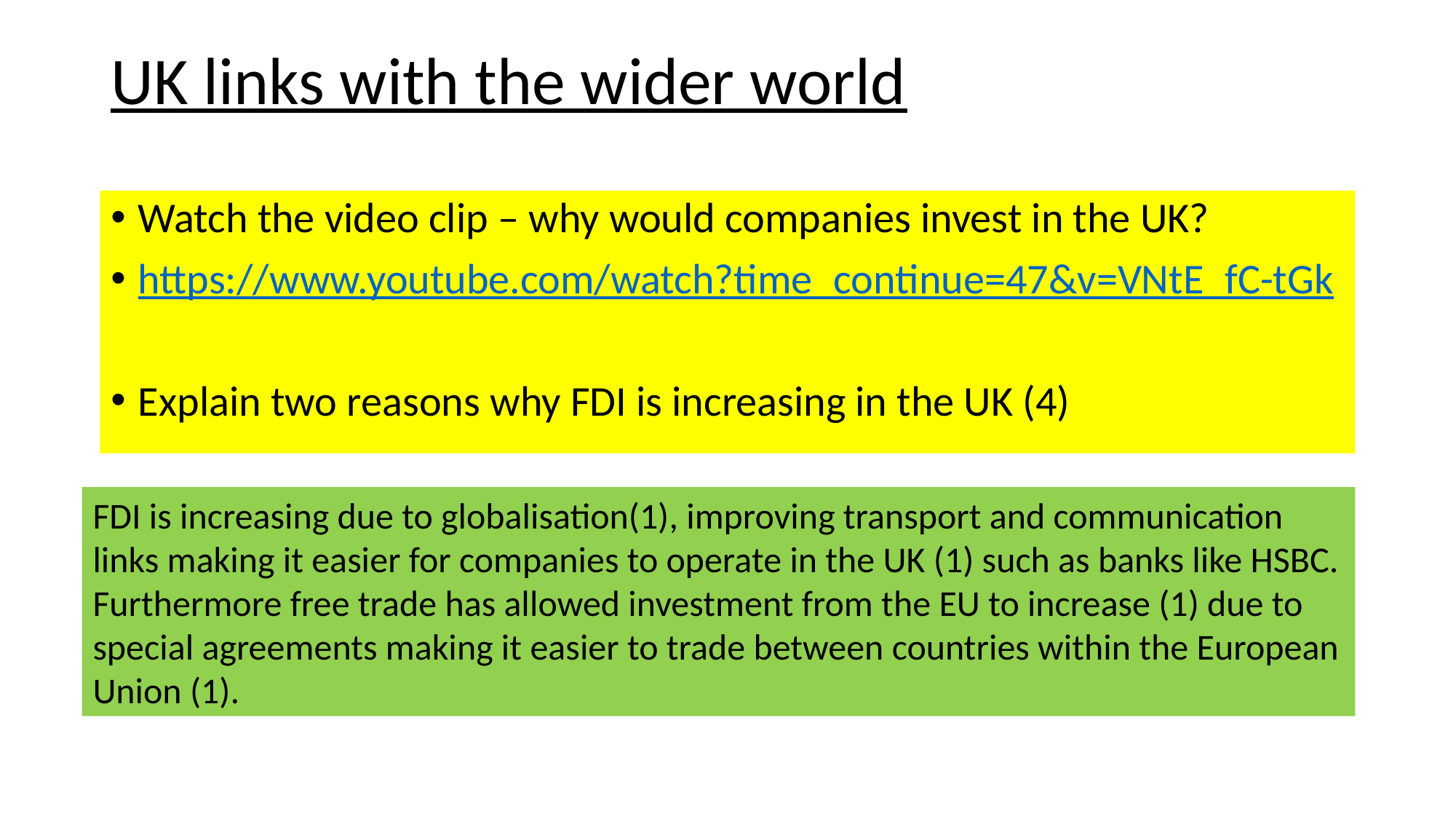

# UK links with the wider world
Watch the video clip – why would companies invest in the UK?
https://www.youtube.com/watch?time_continue=47&v=VNtE_fC-tGk

Explain two reasons why FDI is increasing in the UK (4)
FDI is increasing due to globalisation(1), improving transport and communication links making it easier for companies to operate in the UK (1) such as banks like HSBC.
Furthermore free trade has allowed investment from the EU to increase (1) due to special agreements making it easier to trade between countries within the European Union (1).